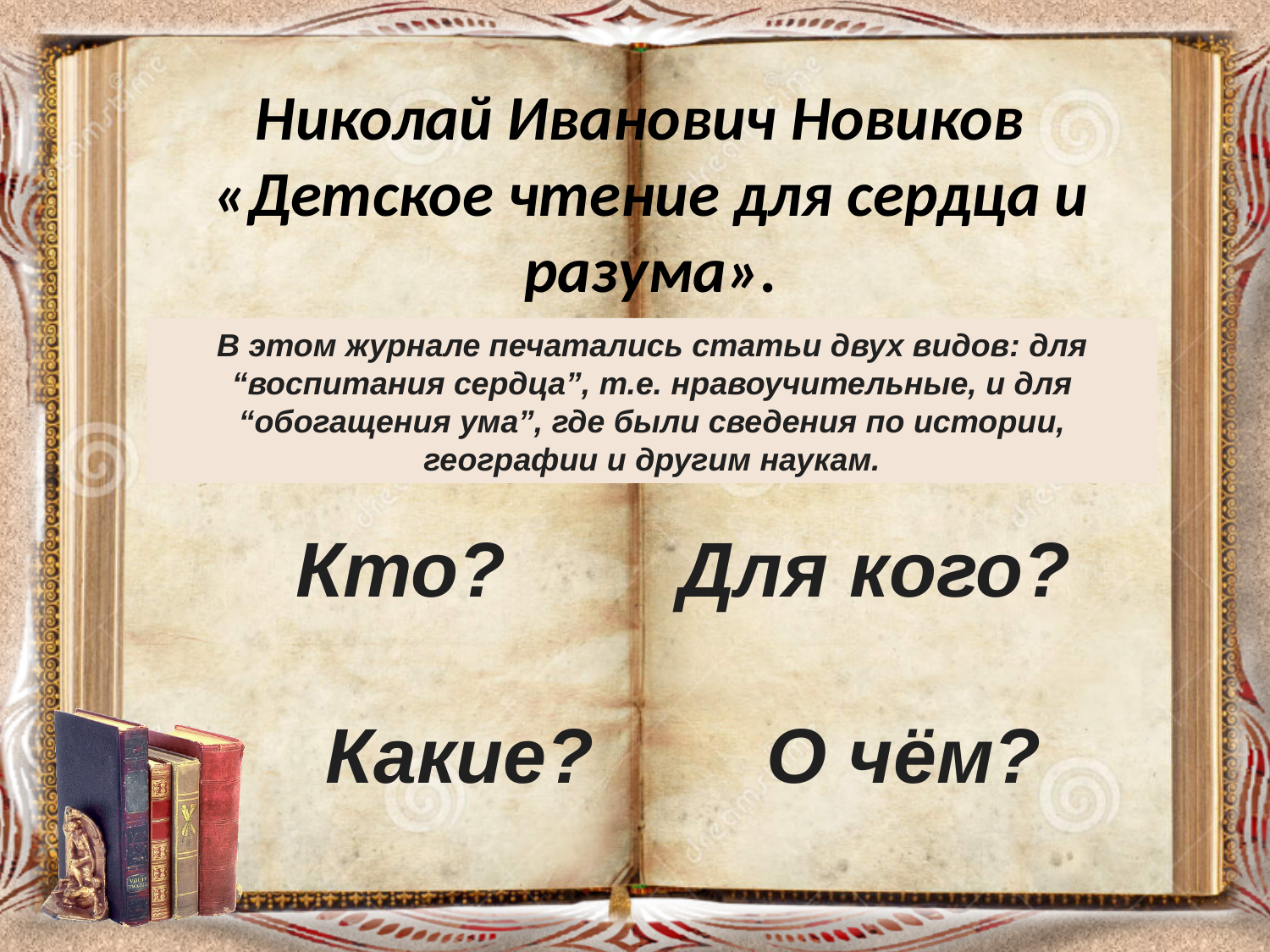

# Николай Иванович Новиков   «Детское чтение для сердца и разума».
В этом журнале печатались статьи двух видов: для “воспитания сердца”, т.е. нравоучительные, и для “обогащения ума”, где были сведения по истории, географии и другим наукам.
Кто?        Для кого?

Какие?        О чём?